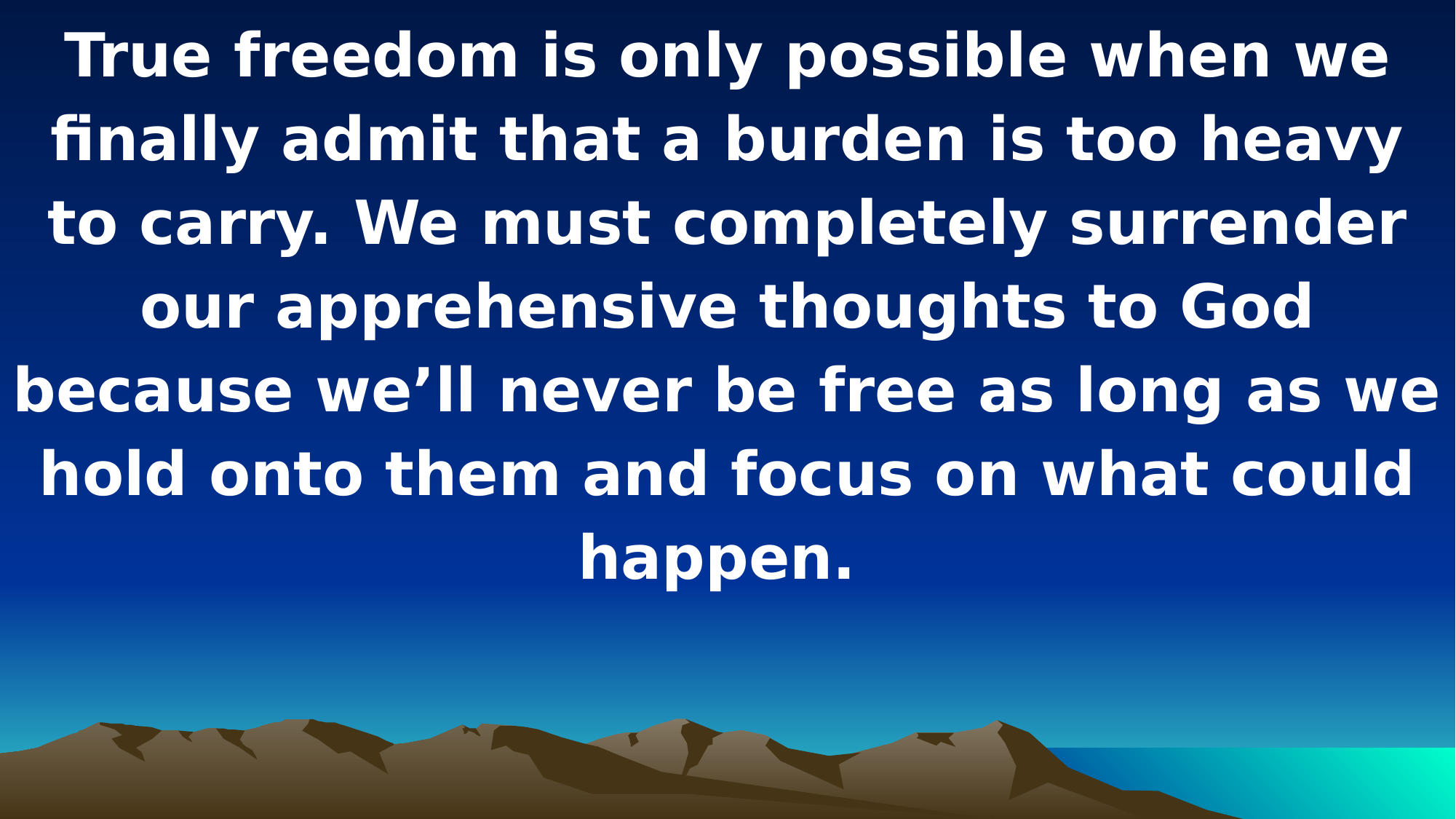

True freedom is only possible when we finally admit that a burden is too heavy to carry. We must completely surrender our apprehensive thoughts to God because we’ll never be free as long as we hold onto them and focus on what could happen.